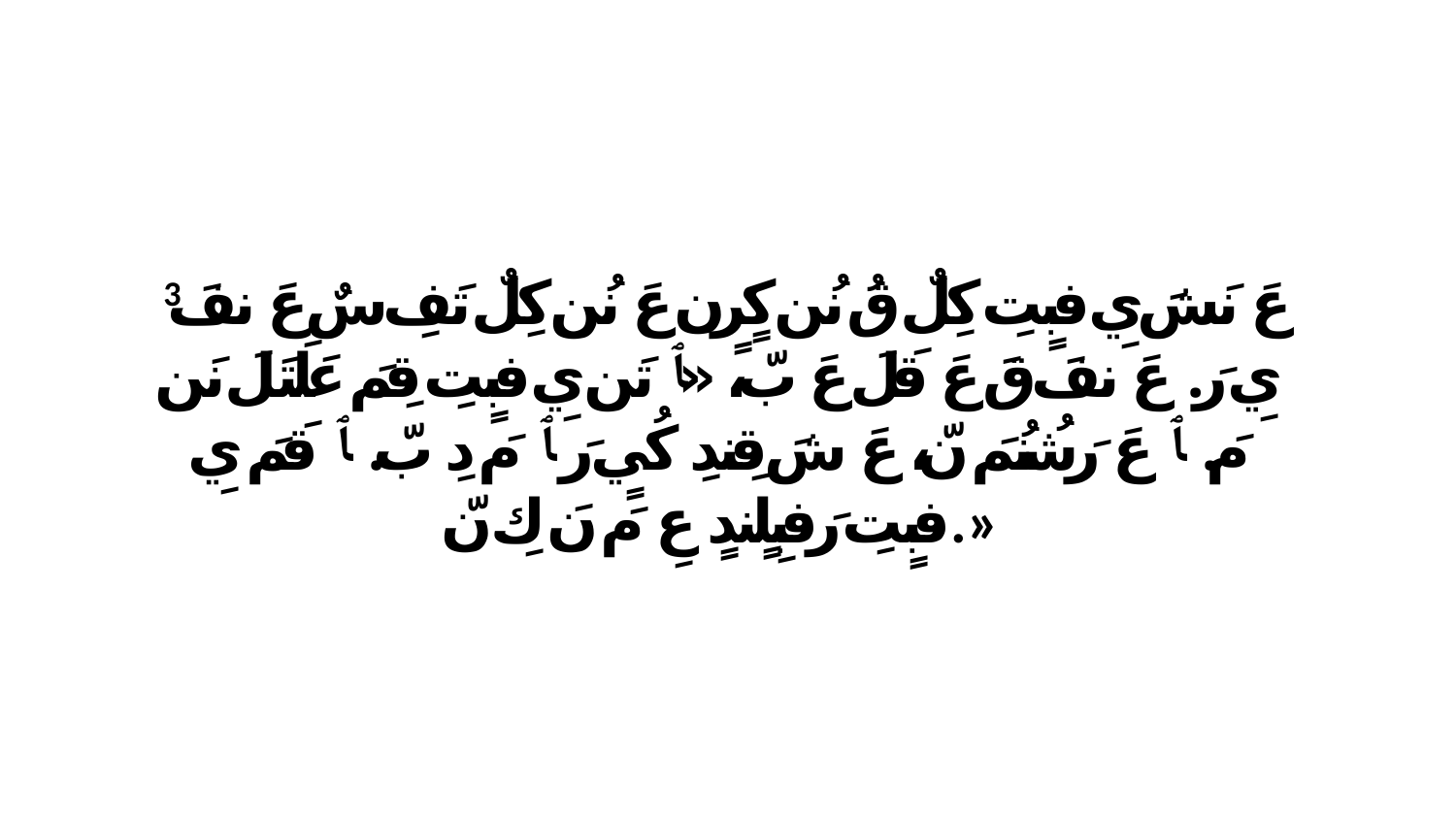

3 عَ نَشَ يِ فبٍتِ كِلٌ قُ نُن كٍرٍن عَ نُن كِلٌ تَفِ سٌ عَ نفَ يِ رَ. عَ نفَ قَ عَ قَلَ عَ بّ، «ﭑ تَن يِ فبٍتِ قِمَ عَلَتَلَ نَن مَ. ﭑ عَ رَشُنُمَ نّ، عَ شَ قِندِ كُيٍ رَ ﭑ مَ دِ بّ. ﭑ قَمَ يِ فبٍتِ رَفبِلٍندٍ عِ مَ نَ كِ نّ.»